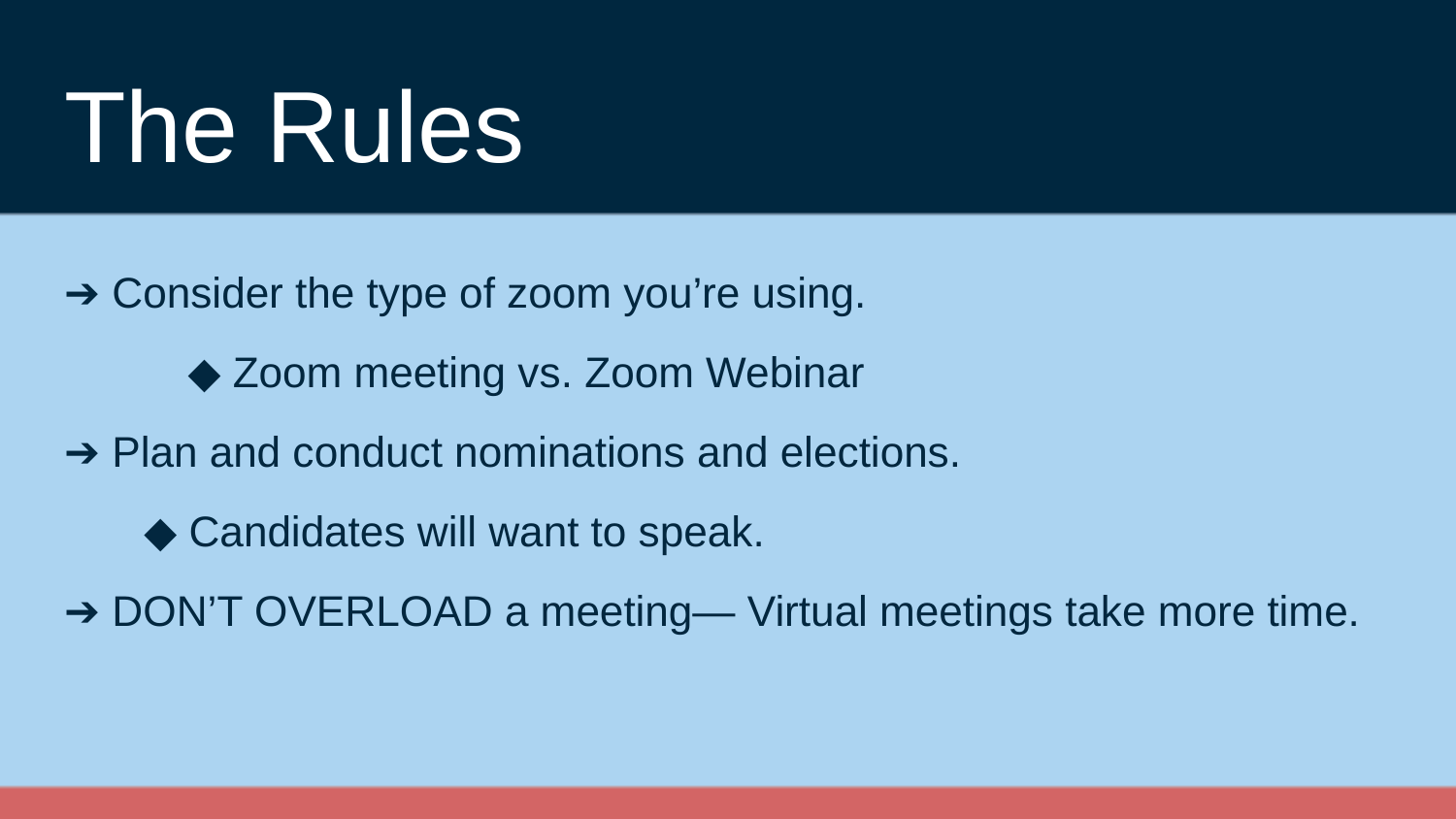

# The Rules
➔ Consider the type of zoom you’re using.
	◆ Zoom meeting vs. Zoom Webinar
➔ Plan and conduct nominations and elections.
◆ Candidates will want to speak.
➔ DON’T OVERLOAD a meeting— Virtual meetings take more time.